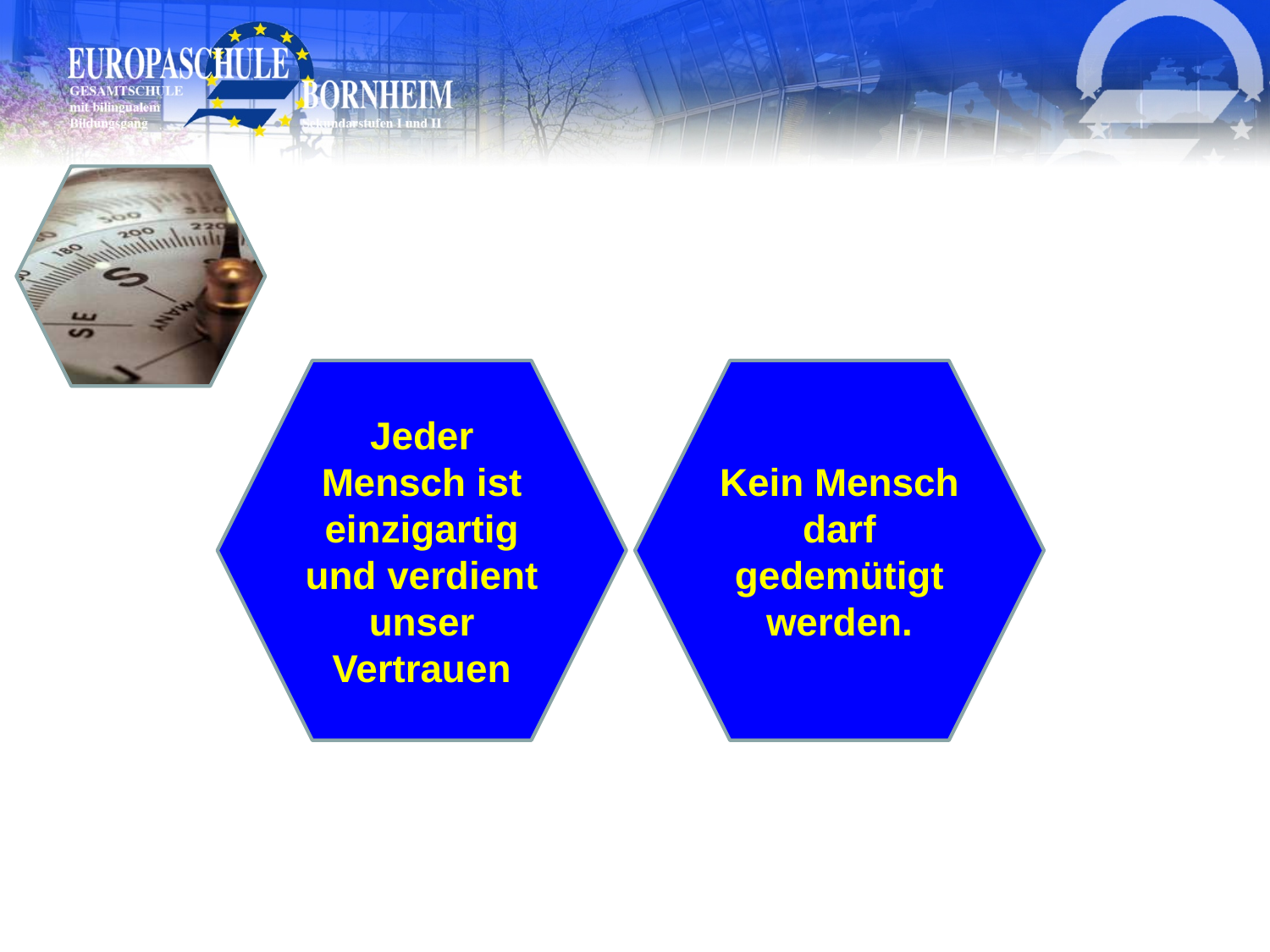

Jeder Mensch ist einzigartig und verdient unser Vertrauen
Kein Mensch darf gedemütigt werden.